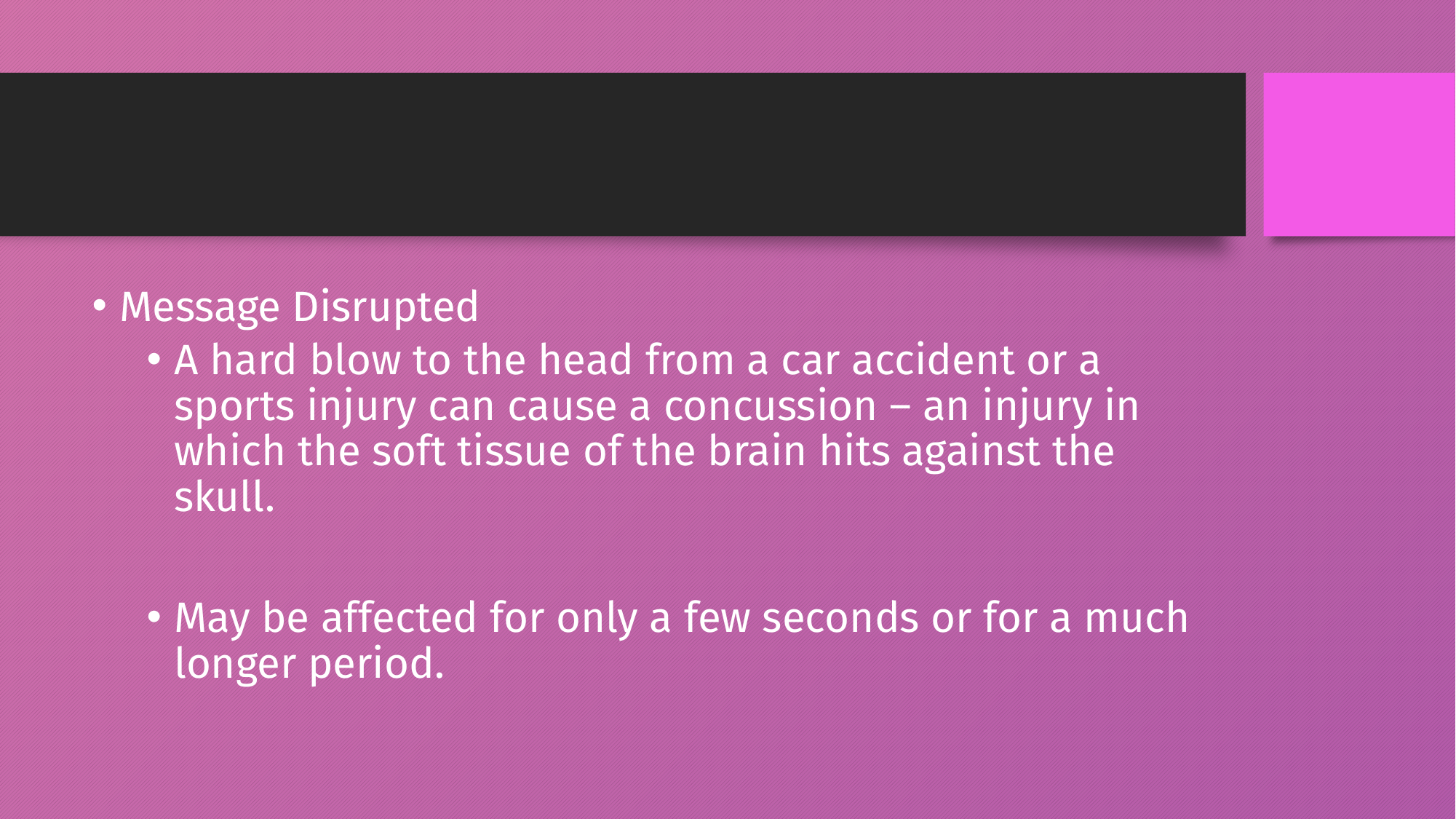

#
Message Disrupted
A hard blow to the head from a car accident or a sports injury can cause a concussion – an injury in which the soft tissue of the brain hits against the skull.

May be affected for only a few seconds or for a much longer period.